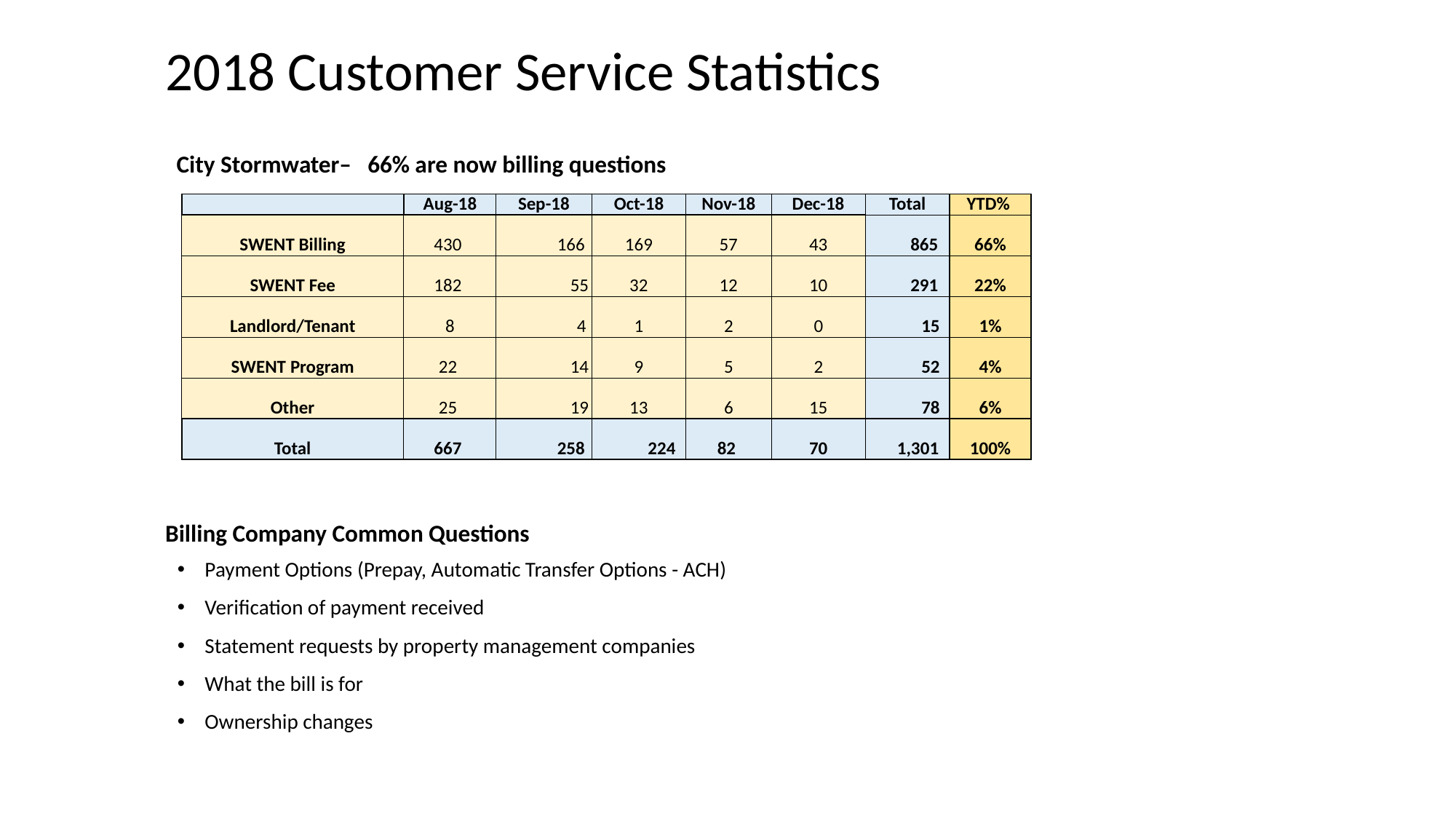

# 2018 Customer Service Statistics
City Stormwater–   66% are now billing questions
|  | Aug-18 | Sep-18 | Oct-18 | Nov-18 | Dec-18 | Total | YTD% |
| --- | --- | --- | --- | --- | --- | --- | --- |
| SWENT Billing | 430 | 166 | 169 | 57 | 43 | 865 | 66% |
| SWENT Fee | 182 | 55 | 32 | 12 | 10 | 291 | 22% |
| Landlord/Tenant | 8 | 4 | 1 | 2 | 0 | 15 | 1% |
| SWENT Program | 22 | 14 | 9 | 5 | 2 | 52 | 4% |
| Other | 25 | 19 | 13 | 6 | 15 | 78 | 6% |
| Total | 667 | 258 | 224 | 82 | 70 | 1,301 | 100% |
Billing Company Common Questions
Payment Options (Prepay, Automatic Transfer Options - ACH)
Verification of payment received
Statement requests by property management companies
What the bill is for
Ownership changes